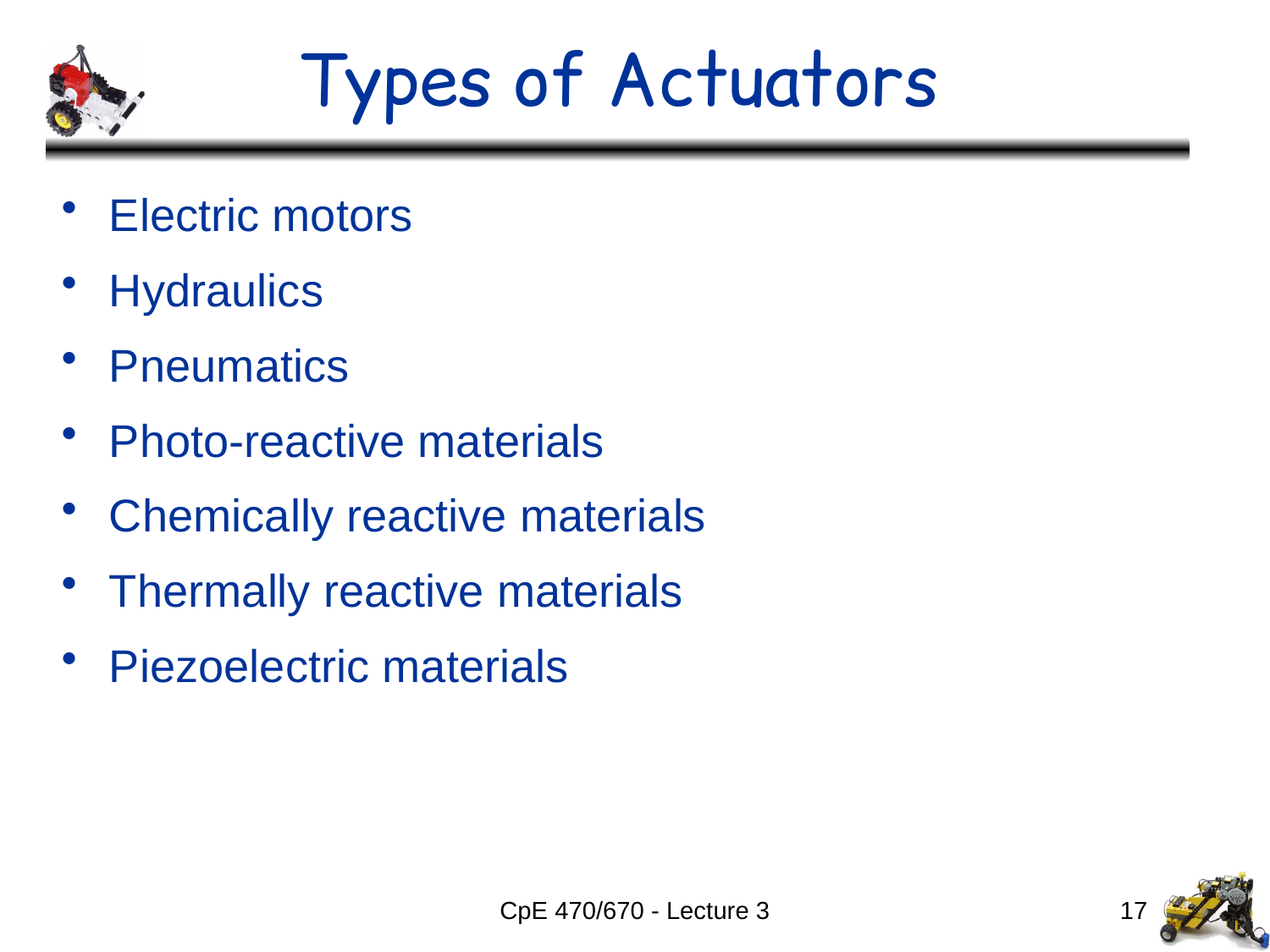

# Types of Actuators
Electric motors
Hydraulics
Pneumatics
Photo-reactive materials
Chemically reactive materials
Thermally reactive materials
Piezoelectric materials
CpE 470/670 - Lecture 3
17